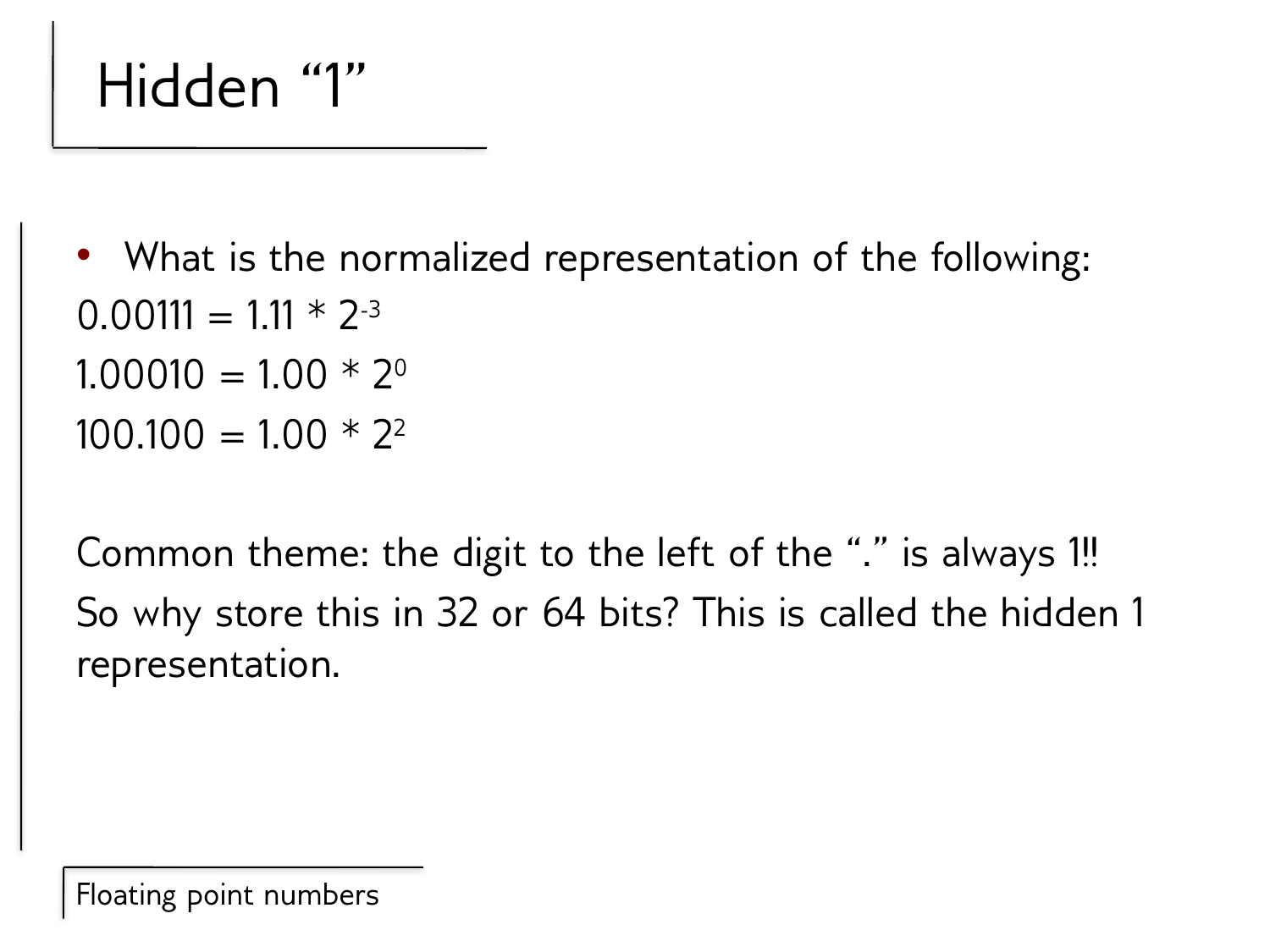

# Hidden “1”
What is the normalized representation of the following:
0.00111 = 1.11 * 2-3
1.00010 = 1.00 * 20
100.100 = 1.00 * 22

Common theme: the digit to the left of the “.” is always 1!!
So why store this in 32 or 64 bits? This is called the hidden 1 representation.